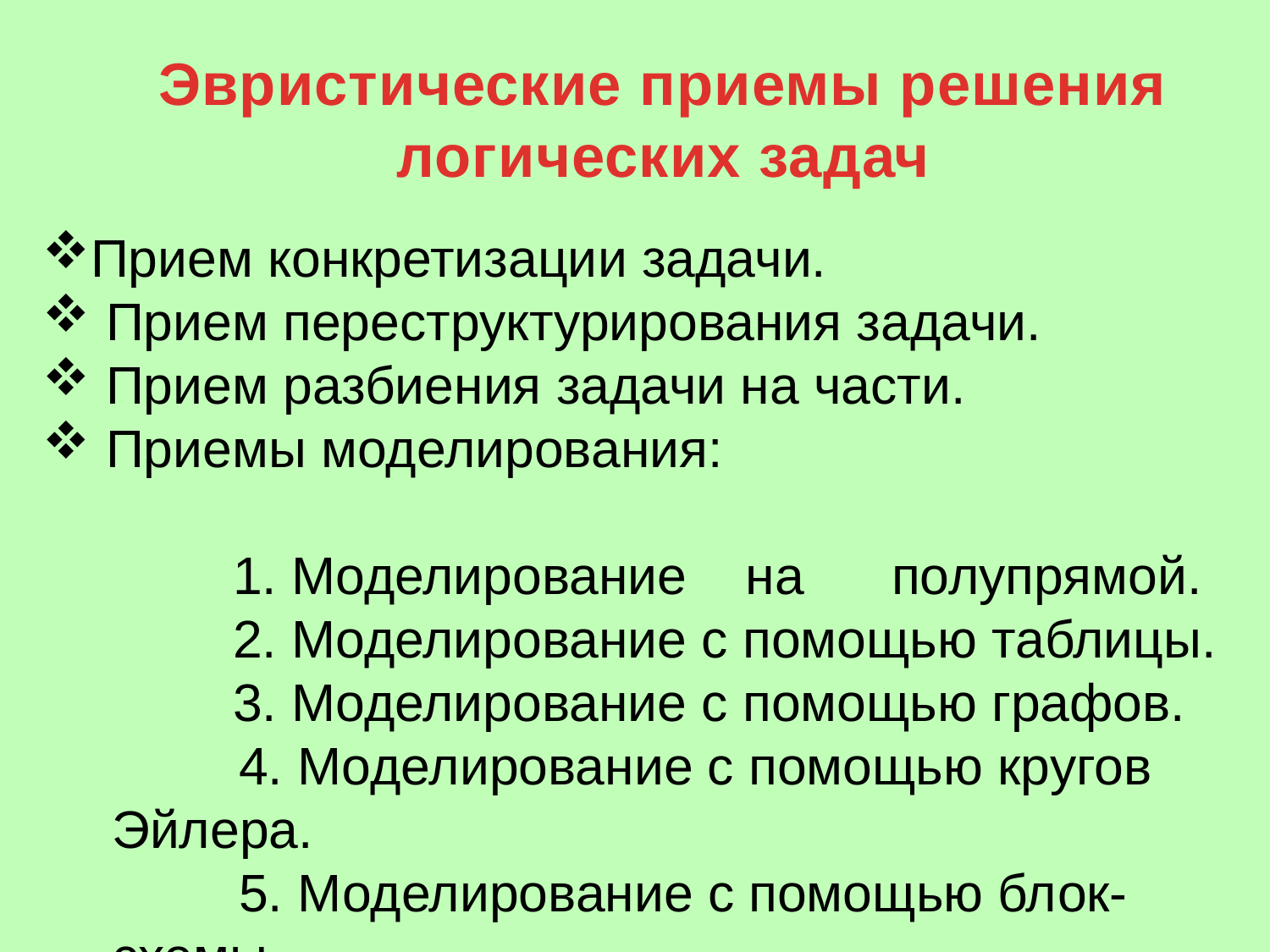

# Эвристические приемы решения логических задач
Прием конкретизации задачи.
Прием переструктурирования задачи.
Прием разбиения задачи на части.
Приемы моделирования:

		1. Моделирование    на      полупрямой.
		2. Моделирование с помощью таблицы.
		3. Моделирование с помощью графов.
		4. Моделирование с помощью кругов Эйлера.
		5. Моделирование с помощью блок-схемы.